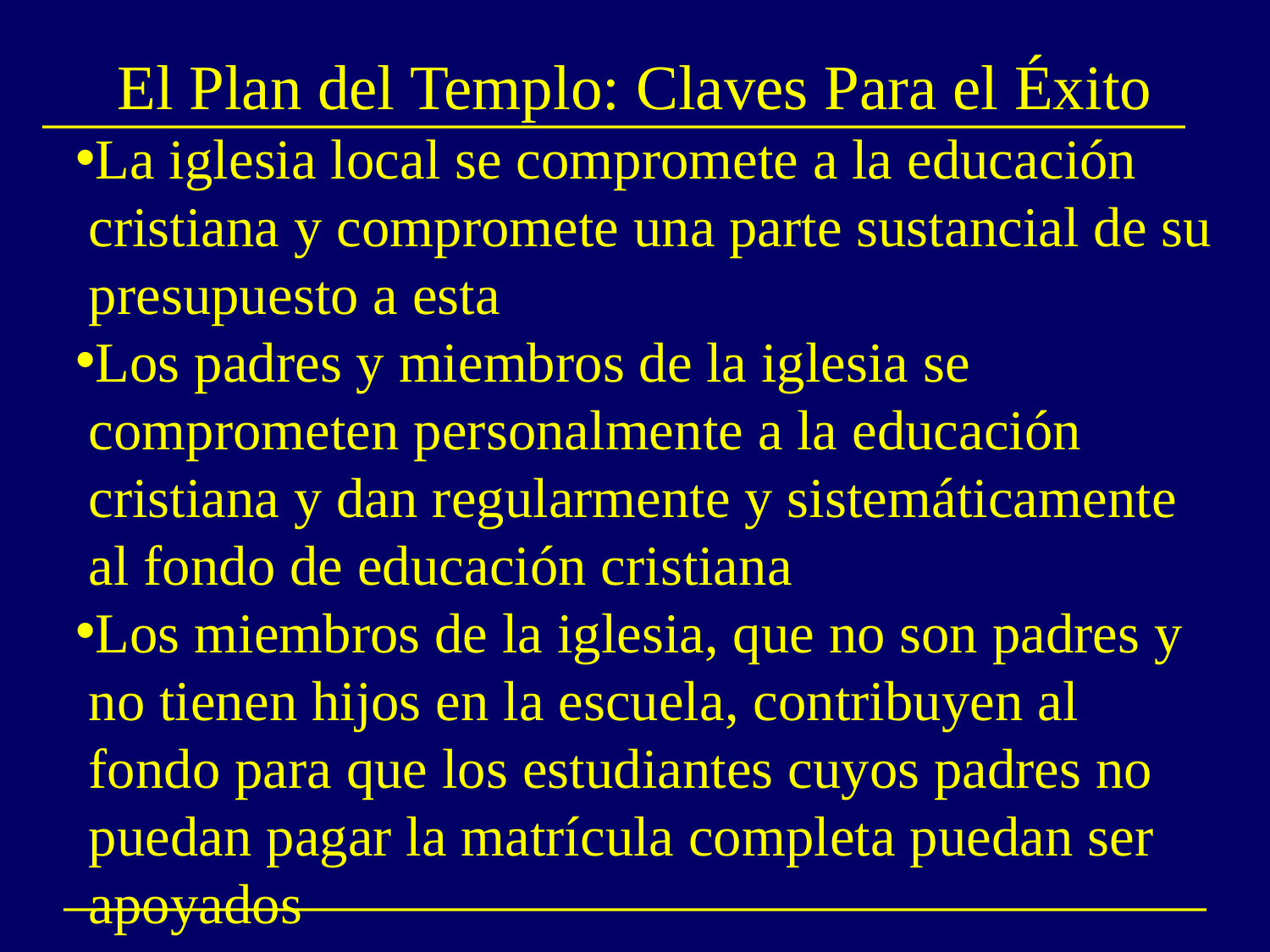

# El Plan del Templo: Claves Para el Éxito
La iglesia local se compromete a la educación cristiana y compromete una parte sustancial de su presupuesto a esta
Los padres y miembros de la iglesia se comprometen personalmente a la educación cristiana y dan regularmente y sistemáticamente al fondo de educación cristiana
Los miembros de la iglesia, que no son padres y no tienen hijos en la escuela, contribuyen al fondo para que los estudiantes cuyos padres no puedan pagar la matrícula completa puedan ser apoyados